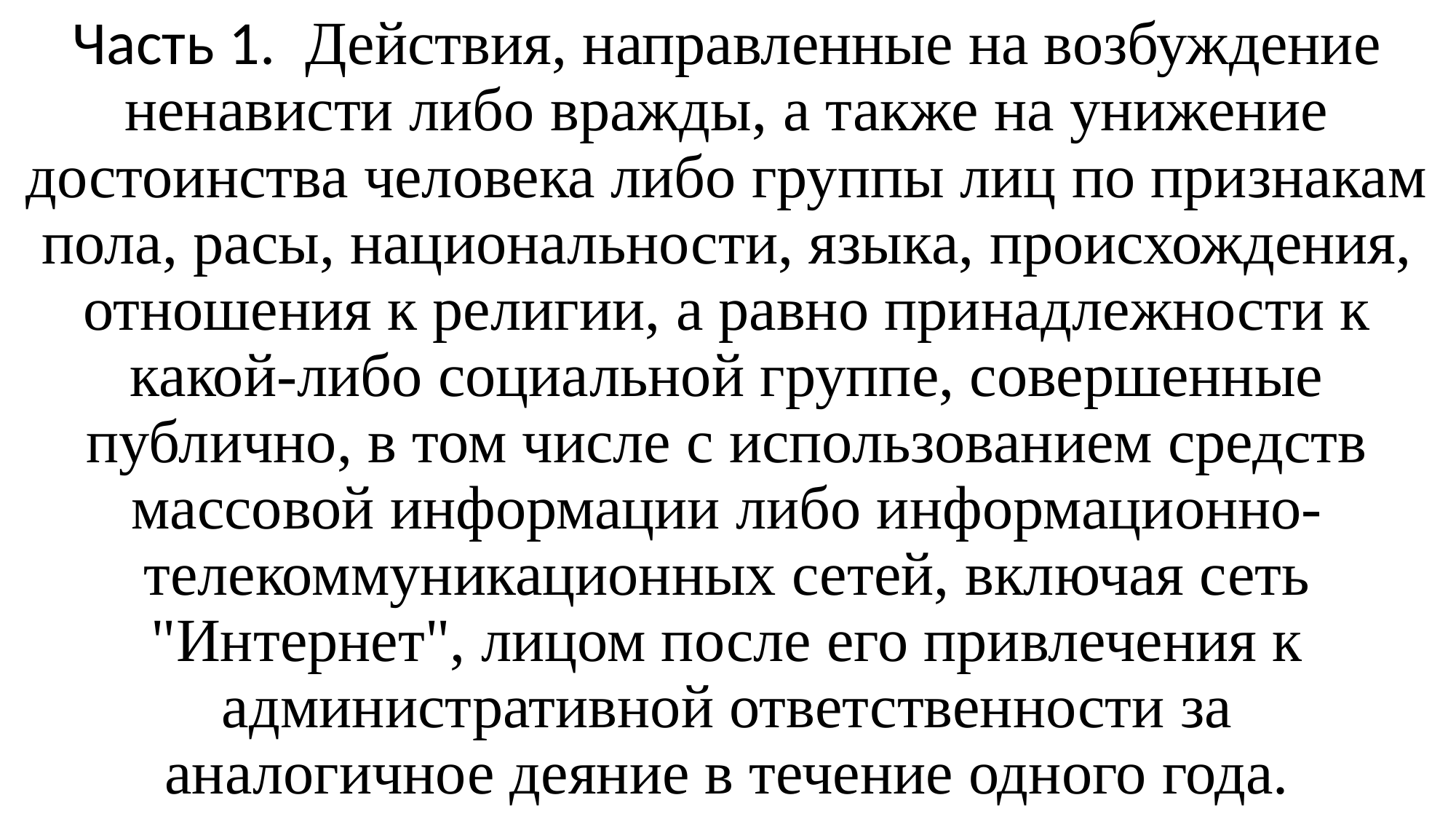

# Часть 1.  Действия, направленные на возбуждение ненависти либо вражды, а также на унижение достоинства человека либо группы лиц по признакам пола, расы, национальности, языка, происхождения, отношения к религии, а равно принадлежности к какой-либо социальной группе, совершенные публично, в том числе с использованием средств массовой информации либо информационно-телекоммуникационных сетей, включая сеть "Интернет", лицом после его привлечения к административной ответственности за аналогичное деяние в течение одного года.